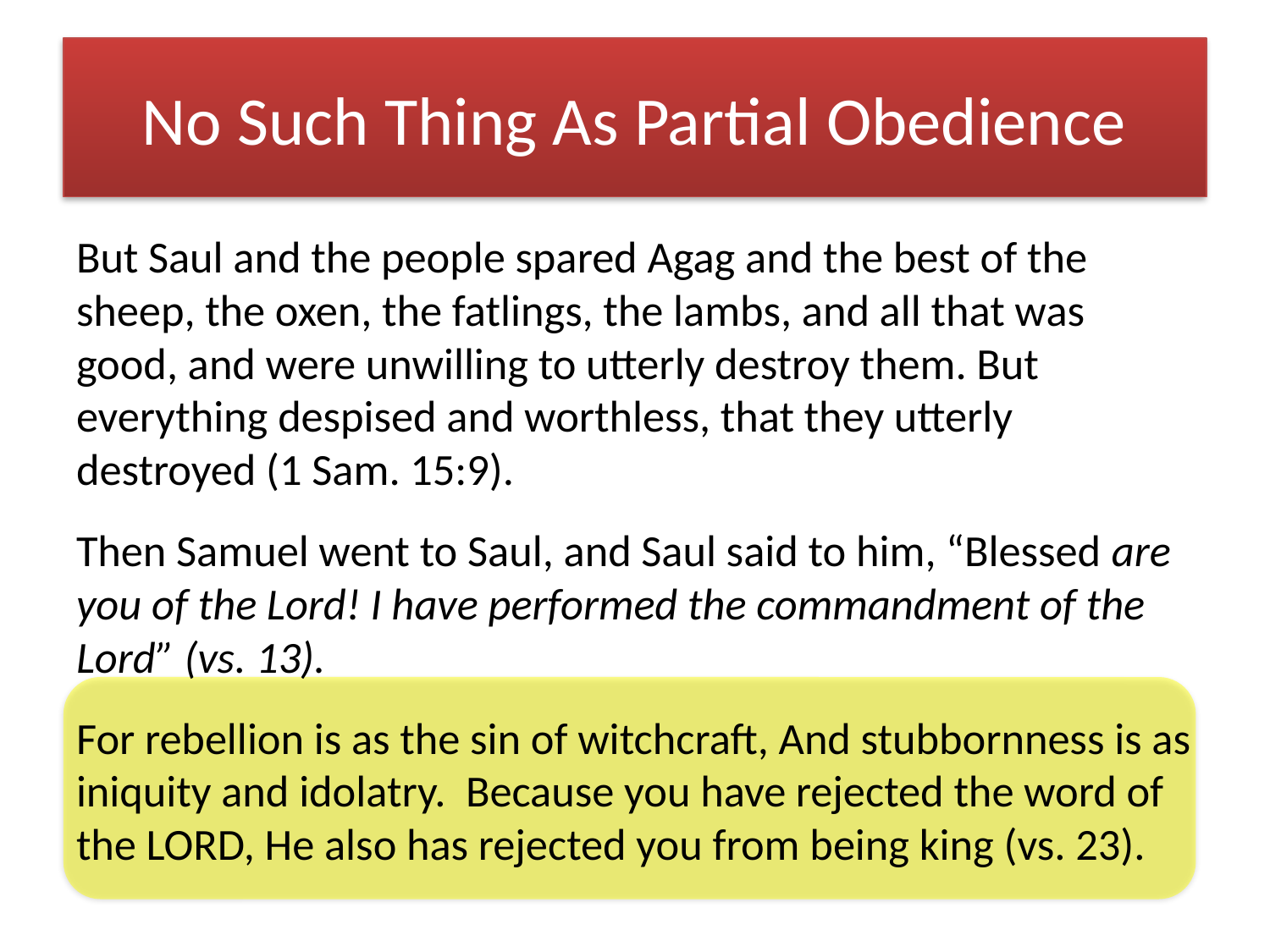

# No Such Thing As Partial Obedience
But Saul and the people spared Agag and the best of the sheep, the oxen, the fatlings, the lambs, and all that was good, and were unwilling to utterly destroy them. But everything despised and worthless, that they utterly destroyed (1 Sam. 15:9).
Then Samuel went to Saul, and Saul said to him, “Blessed are you of the Lord! I have performed the commandment of the Lord” (vs. 13).
For rebellion is as the sin of witchcraft, And stubbornness is as iniquity and idolatry.  Because you have rejected the word of the LORD, He also has rejected you from being king (vs. 23).